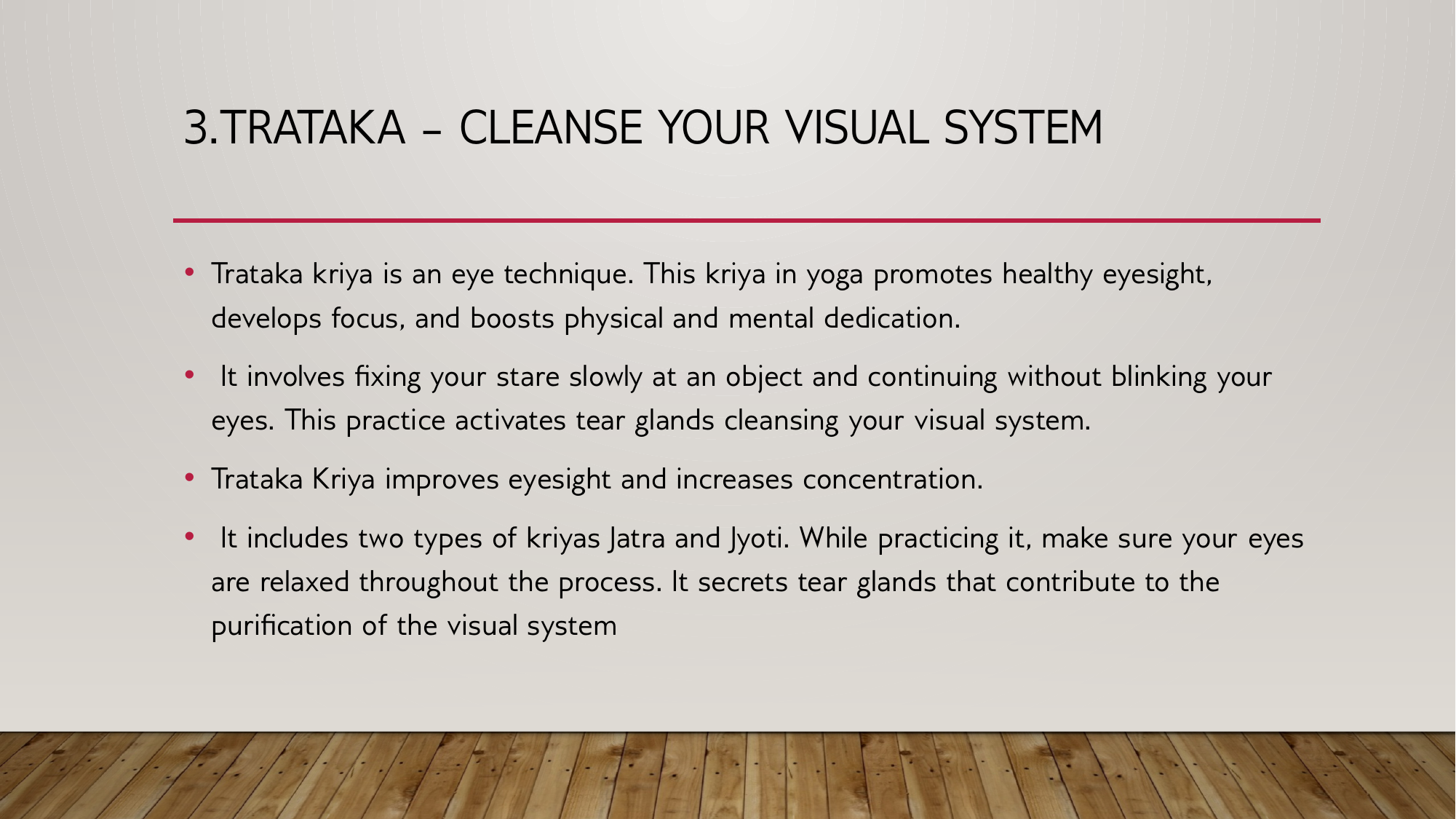

# 3.Trataka – Cleanse Your Visual System
Trataka kriya is an eye technique. This kriya in yoga promotes healthy eyesight, develops focus, and boosts physical and mental dedication.
 It involves fixing your stare slowly at an object and continuing without blinking your eyes. This practice activates tear glands cleansing your visual system.
Trataka Kriya improves eyesight and increases concentration.
 It includes two types of kriyas Jatra and Jyoti. While practicing it, make sure your eyes are relaxed throughout the process. It secrets tear glands that contribute to the purification of the visual system